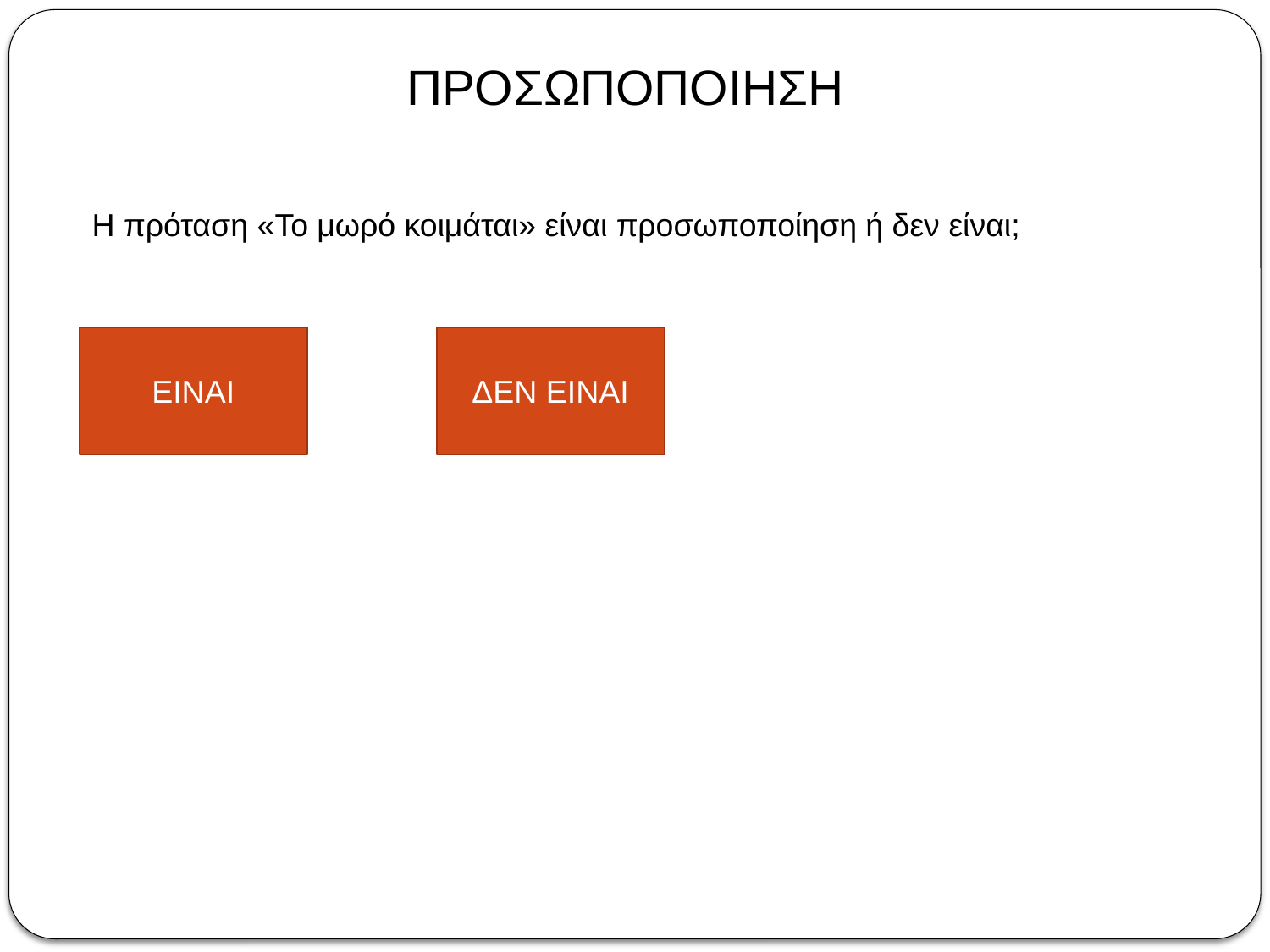

ΠΡΟΣΩΠΟΠΟΙΗΣΗ
Η πρόταση «Το μωρό κοιμάται» είναι προσωποποίηση ή δεν είναι;
ΕΙΝΑΙ
ΔΕΝ ΕΙΝΑΙ